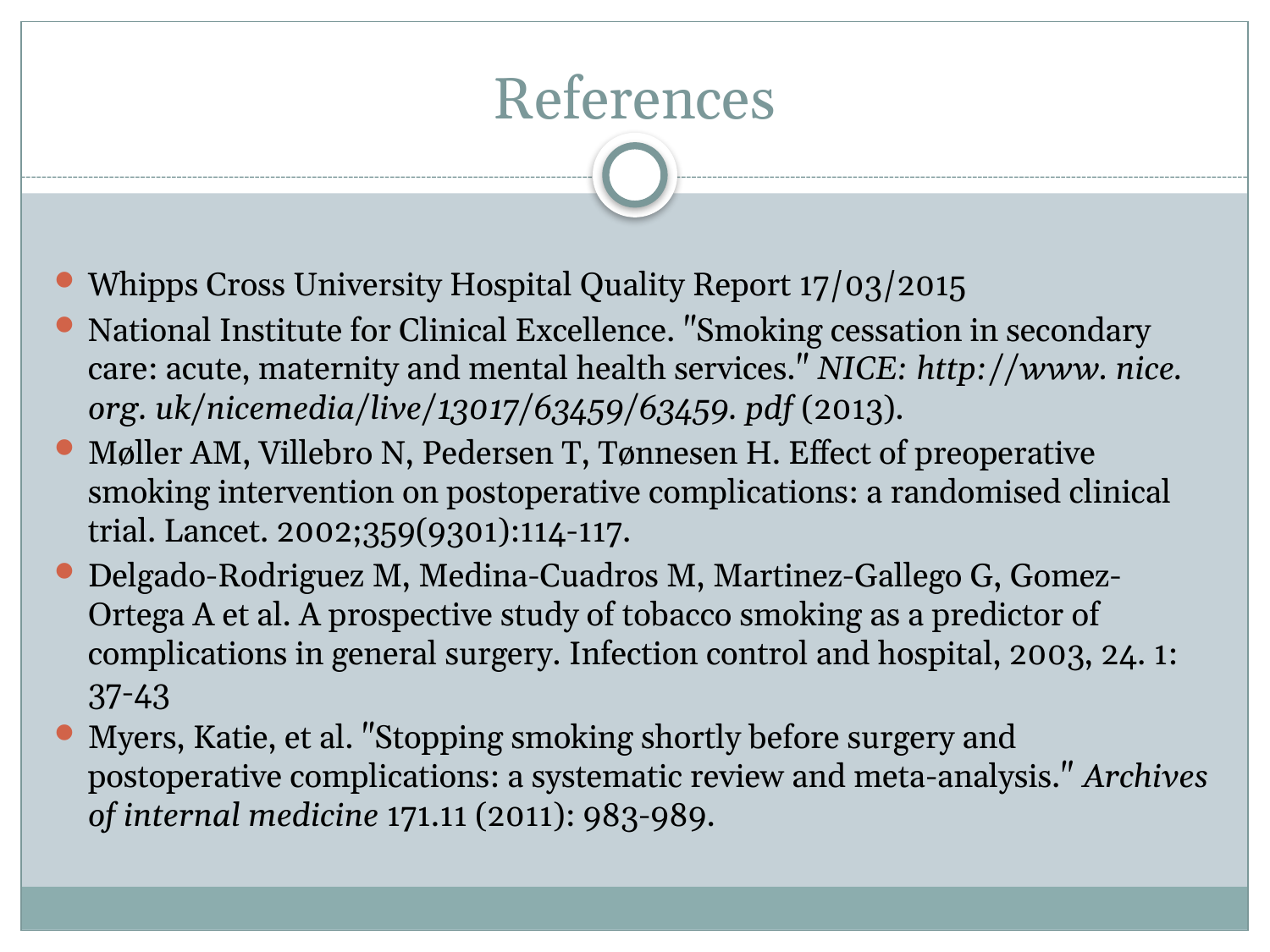

# References

Whipps Cross University Hospital Quality Report 17/03/2015
National Institute for Clinical Excellence. "Smoking cessation in secondary care: acute, maternity and mental health services." NICE: http://www. nice. org. uk/nicemedia/live/13017/63459/63459. pdf (2013).
Møller AM, Villebro N, Pedersen T, Tønnesen H. Effect of preoperative smoking intervention on postoperative complications: a randomised clinical trial. Lancet. 2002;359(9301):114-117.
Delgado-Rodriguez M, Medina-Cuadros M, Martinez-Gallego G, Gomez-Ortega A et al. A prospective study of tobacco smoking as a predictor of complications in general surgery. Infection control and hospital, 2003, 24. 1: 37-43
Myers, Katie, et al. "Stopping smoking shortly before surgery and postoperative complications: a systematic review and meta-analysis." Archives of internal medicine 171.11 (2011): 983-989.